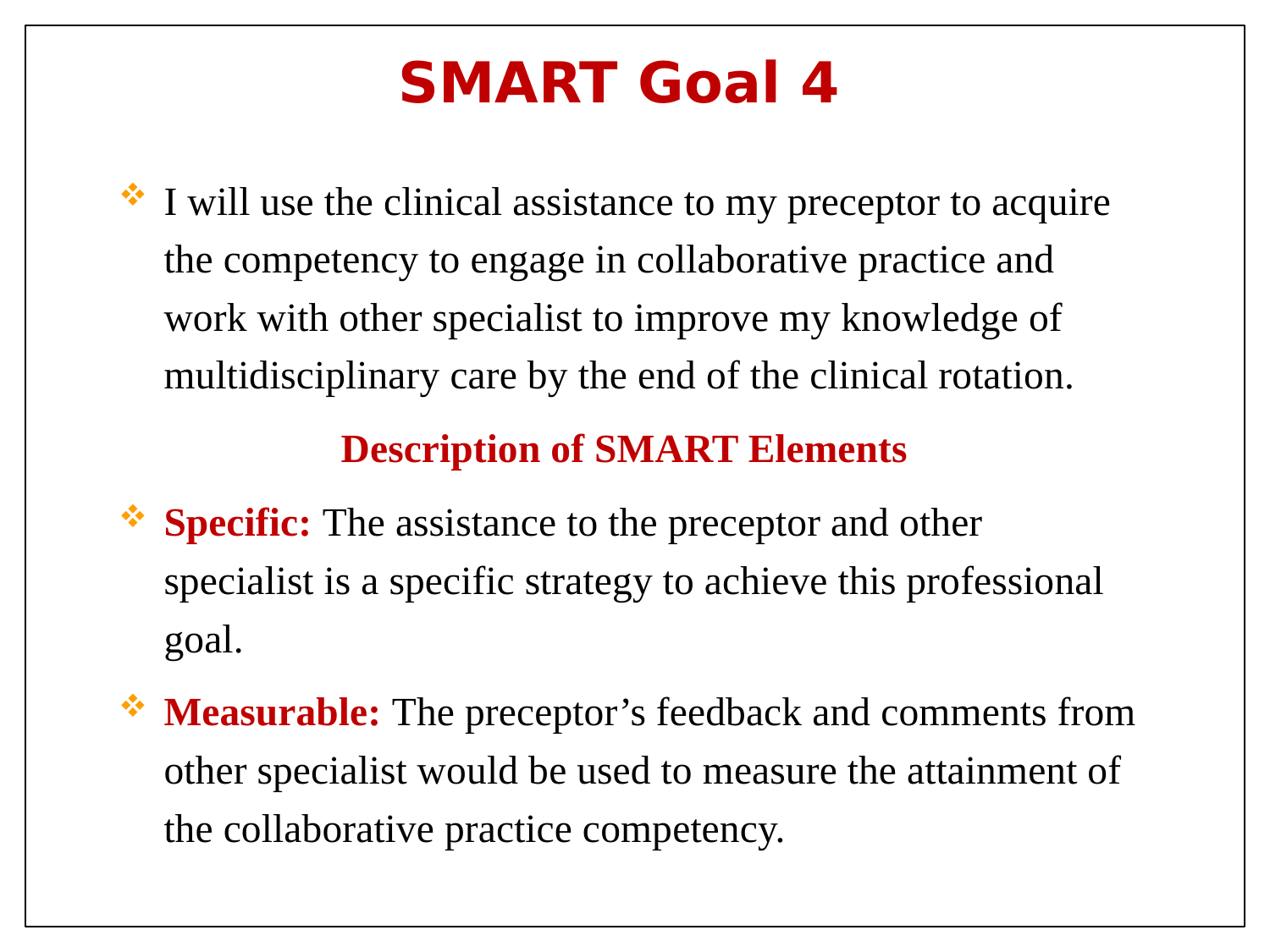

# SMART Goal 4
I will use the clinical assistance to my preceptor to acquire the competency to engage in collaborative practice and work with other specialist to improve my knowledge of multidisciplinary care by the end of the clinical rotation.
Description of SMART Elements
Specific: The assistance to the preceptor and other specialist is a specific strategy to achieve this professional goal.
Measurable: The preceptor’s feedback and comments from other specialist would be used to measure the attainment of the collaborative practice competency.